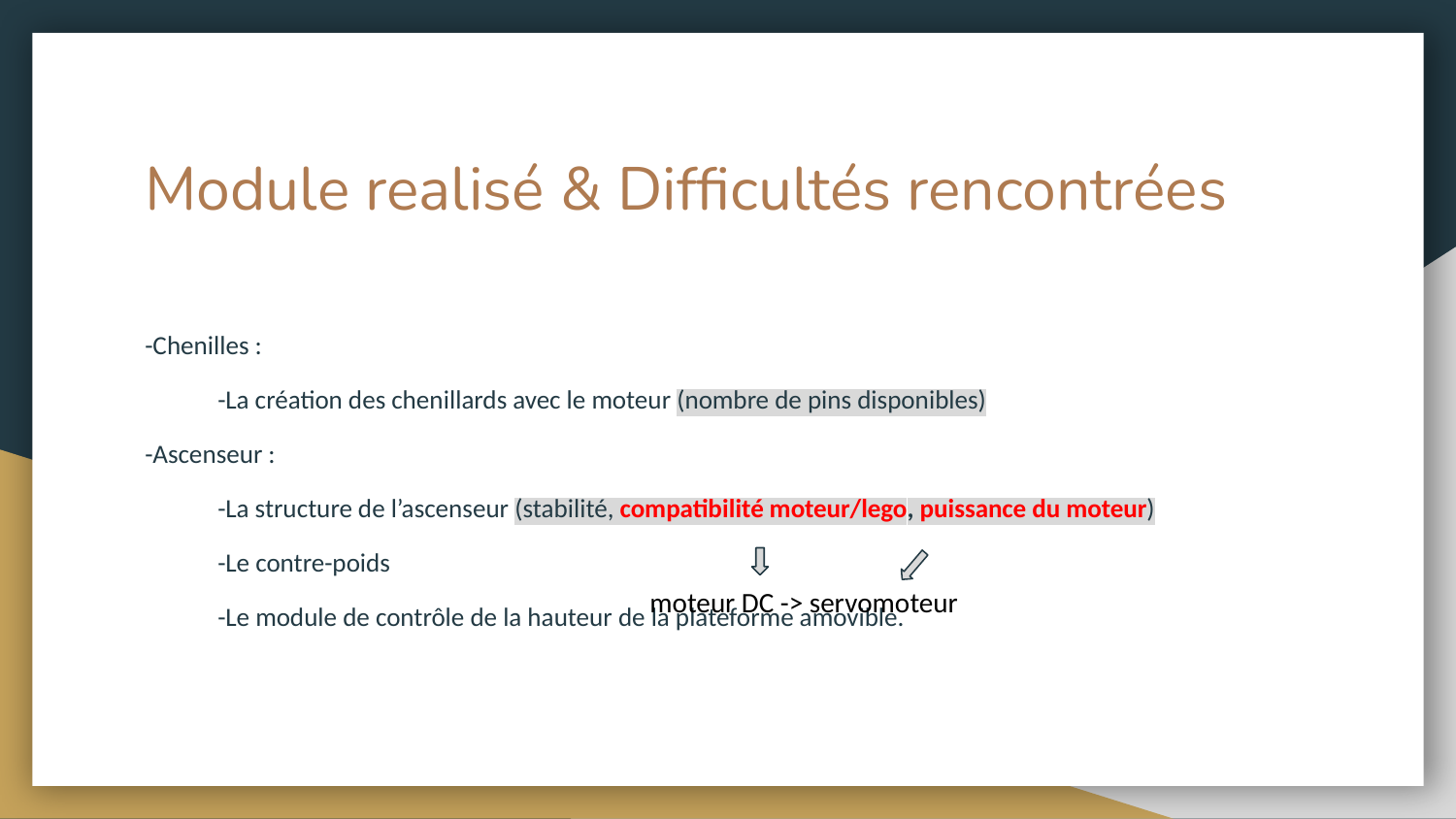

# Module realisé & Difficultés rencontrées
-Chenilles :
-La création des chenillards avec le moteur (nombre de pins disponibles)
-Ascenseur :
-La structure de l’ascenseur (stabilité, compatibilité moteur/lego, puissance du moteur)
-Le contre-poids
-Le module de contrôle de la hauteur de la plateforme amovible.

moteur DC -> servomoteur